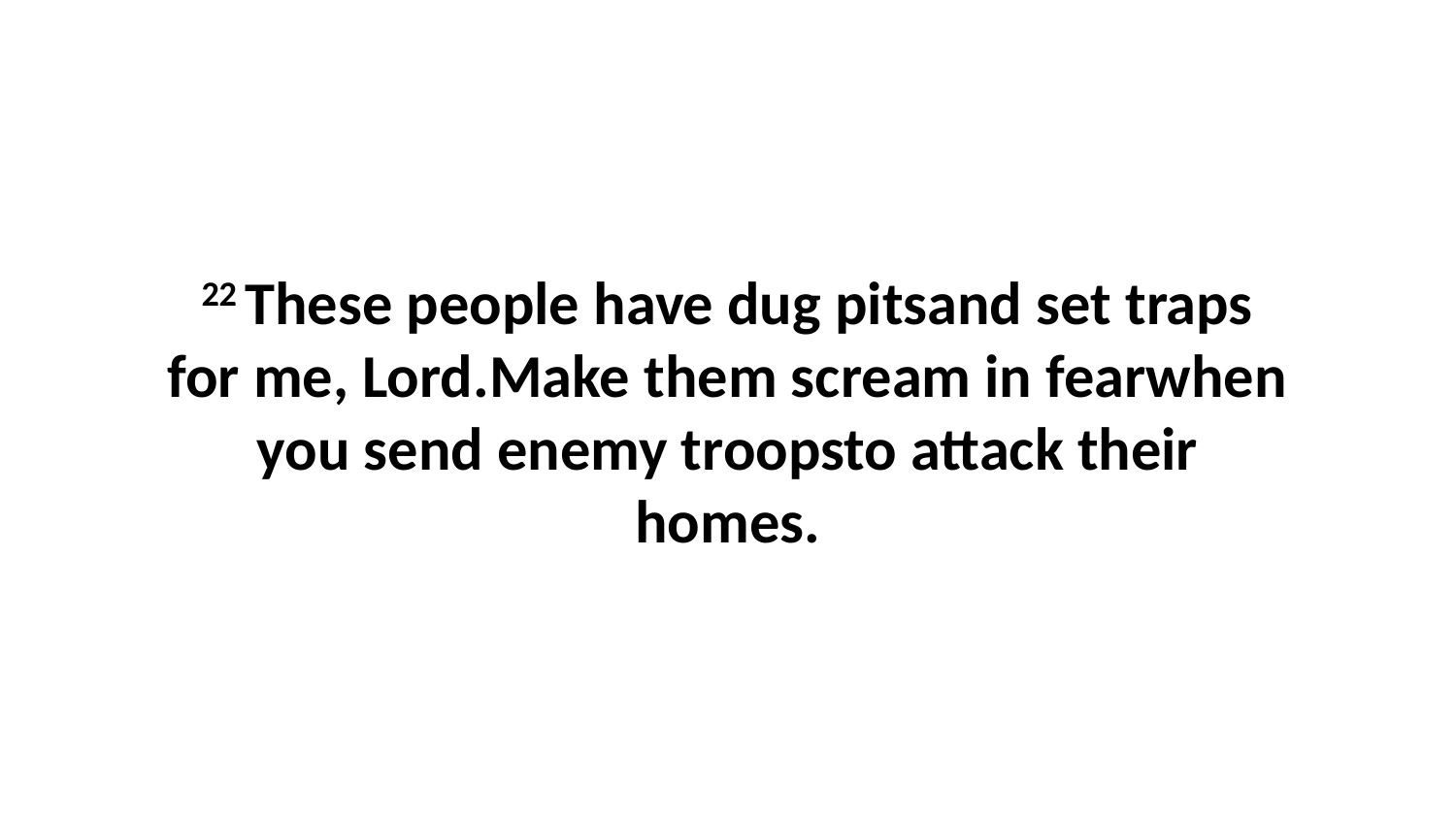

22 These people have dug pitsand set traps for me, Lord.Make them scream in fearwhen you send enemy troopsto attack their homes.